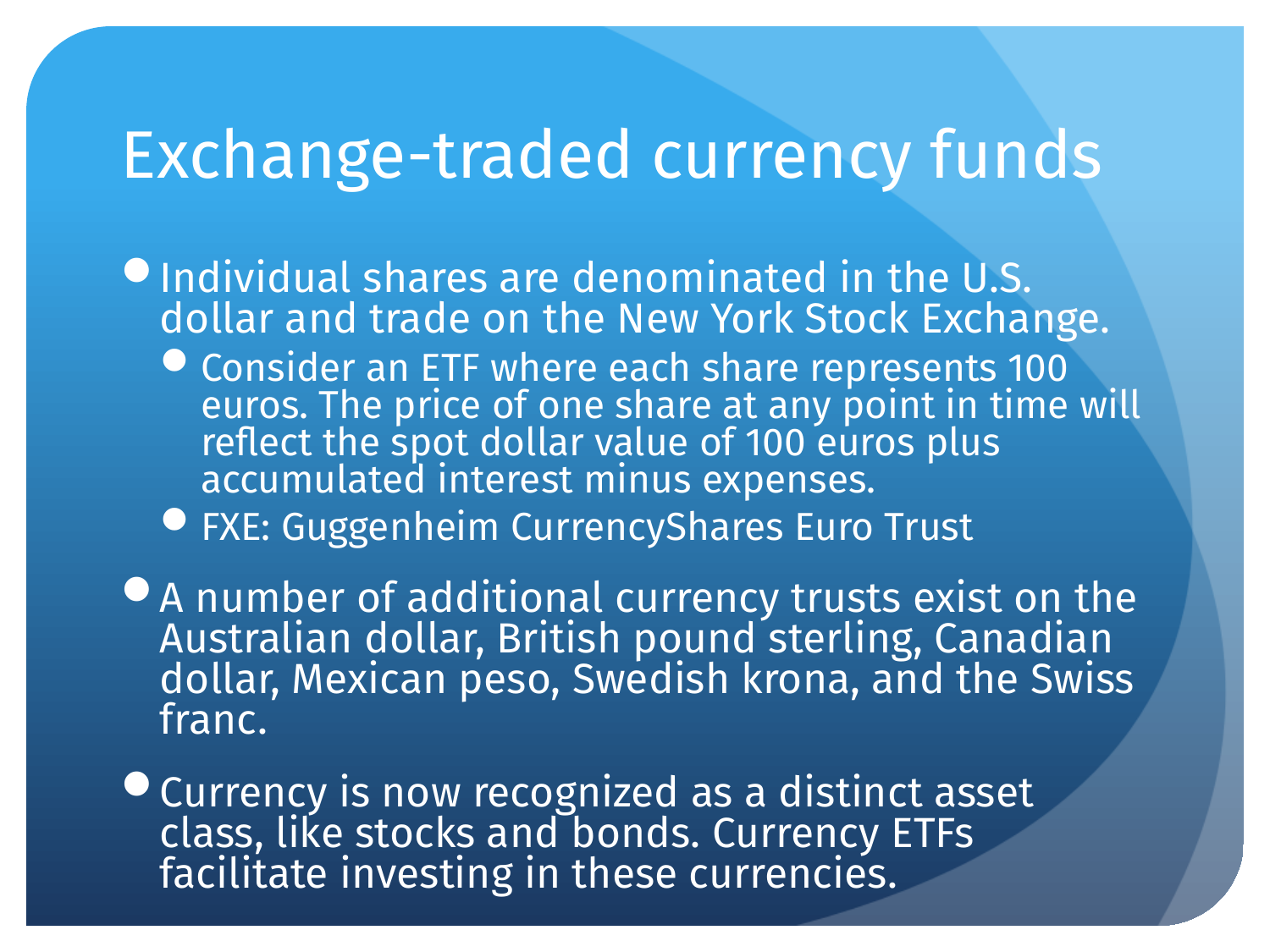

# Exchange-traded currency funds
Individual shares are denominated in the U.S. dollar and trade on the New York Stock Exchange.
Consider an ETF where each share represents 100 euros. The price of one share at any point in time will reflect the spot dollar value of 100 euros plus accumulated interest minus expenses.
FXE: Guggenheim CurrencyShares Euro Trust
A number of additional currency trusts exist on the Australian dollar, British pound sterling, Canadian dollar, Mexican peso, Swedish krona, and the Swiss franc.
Currency is now recognized as a distinct asset class, like stocks and bonds. Currency ETFs facilitate investing in these currencies.